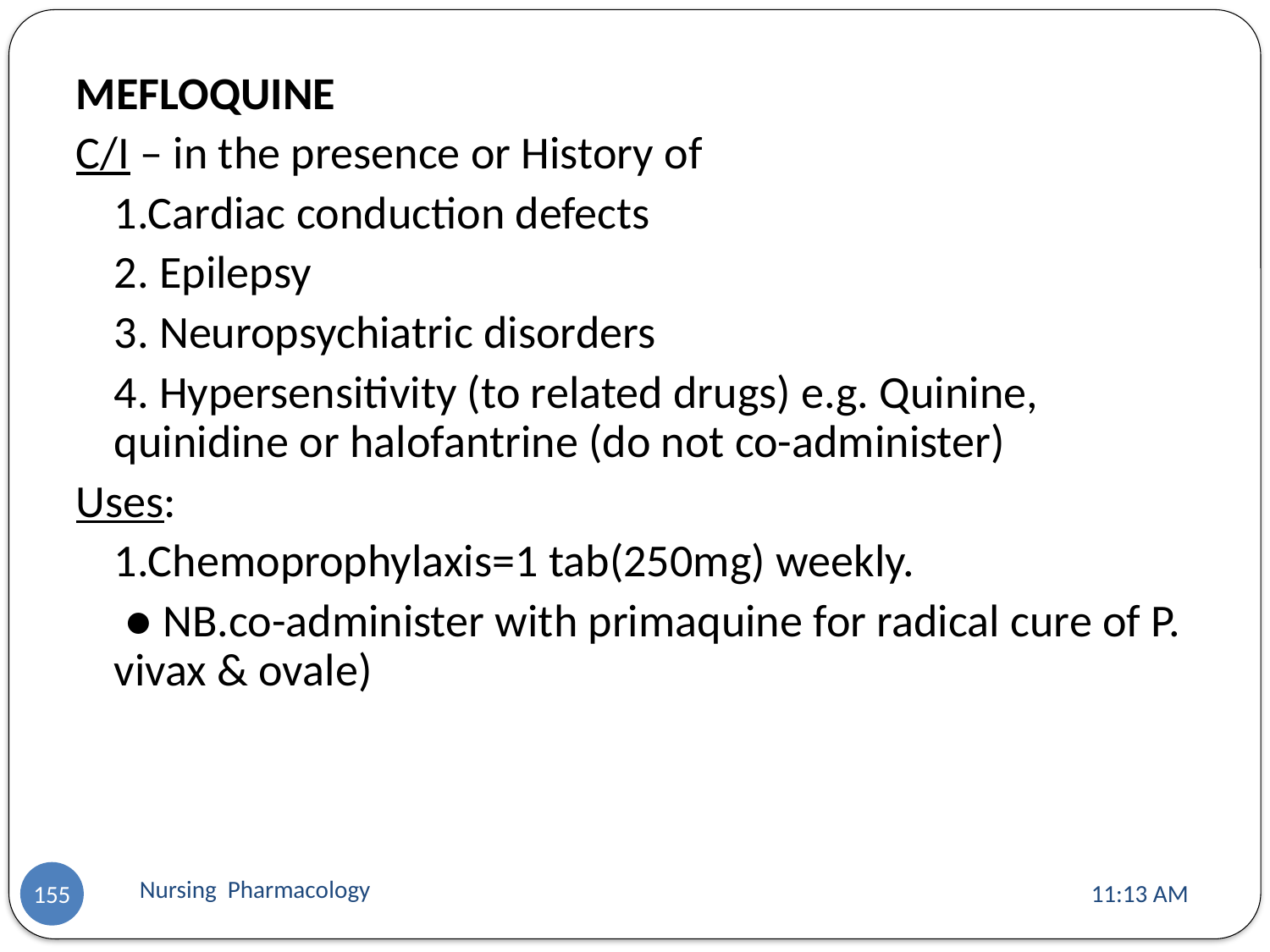

MEFLOQUINE
C/I – in the presence or History of
	1.Cardiac conduction defects
	2. Epilepsy
	3. Neuropsychiatric disorders
	4. Hypersensitivity (to related drugs) e.g. Quinine, quinidine or halofantrine (do not co-administer)
Uses:
	1.Chemoprophylaxis=1 tab(250mg) weekly.
	 ● NB.co-administer with primaquine for radical cure of P. vivax & ovale)

Nursing  Pharmacology
11:13 AM
155